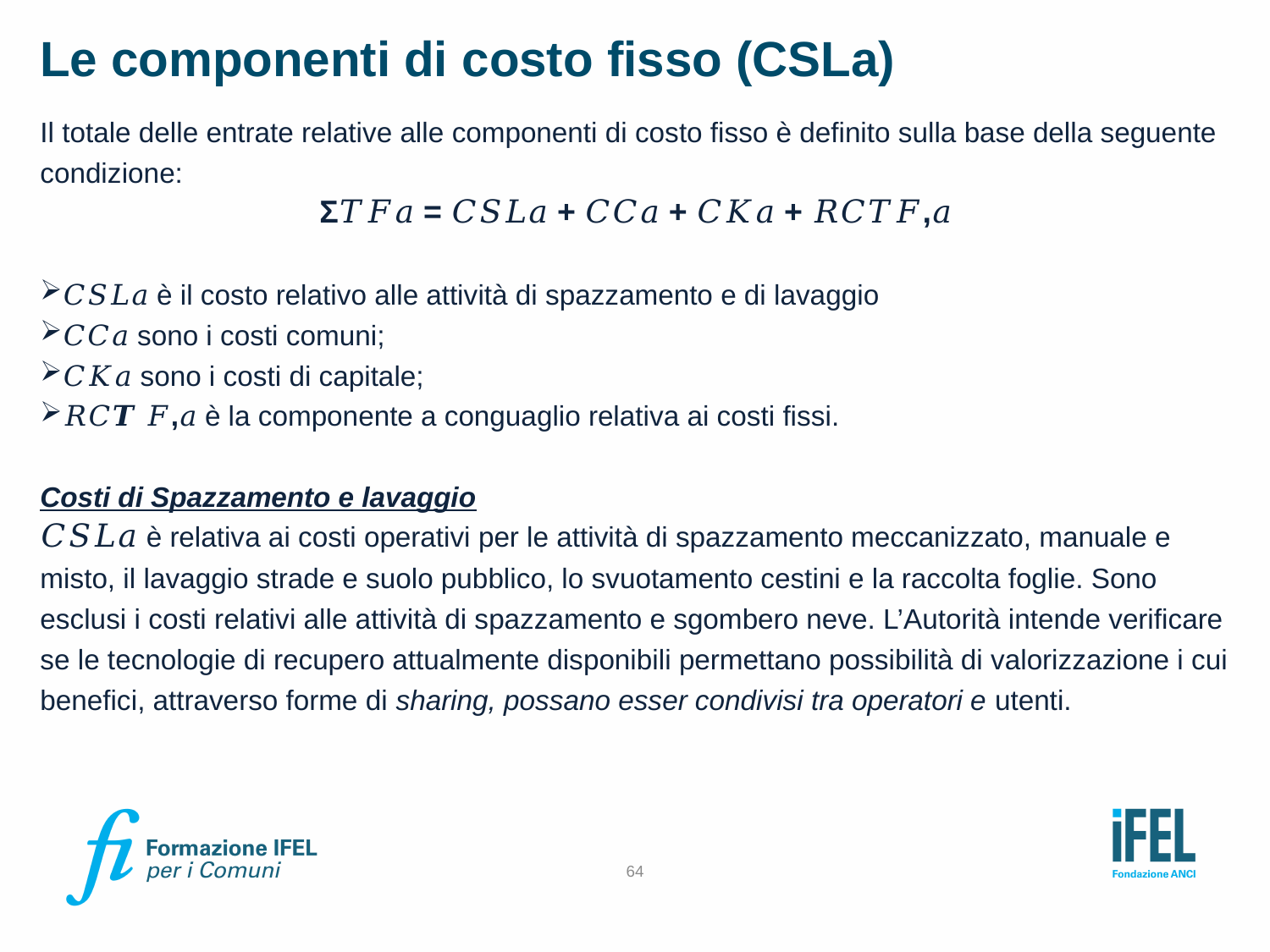

# Le componenti di costo fisso (CSLa)
Il totale delle entrate relative alle componenti di costo fisso è definito sulla base della seguente condizione:
Σ𝑇𝐹𝑎 = 𝐶𝑆𝐿𝑎 + 𝐶𝐶𝑎 + 𝐶𝐾𝑎 + 𝑅𝐶𝑇𝐹,𝑎

𝐶𝑆𝐿𝑎 è il costo relativo alle attività di spazzamento e di lavaggio
𝐶𝐶𝑎 sono i costi comuni;
𝐶𝐾𝑎 sono i costi di capitale;
𝑅𝐶𝑻 𝐹,𝑎 è la componente a conguaglio relativa ai costi fissi.

Costi di Spazzamento e lavaggio
𝐶𝑆𝐿𝑎 è relativa ai costi operativi per le attività di spazzamento meccanizzato, manuale e misto, il lavaggio strade e suolo pubblico, lo svuotamento cestini e la raccolta foglie. Sono esclusi i costi relativi alle attività di spazzamento e sgombero neve. L’Autorità intende verificare se le tecnologie di recupero attualmente disponibili permettano possibilità di valorizzazione i cui benefici, attraverso forme di sharing, possano esser condivisi tra operatori e utenti.
64